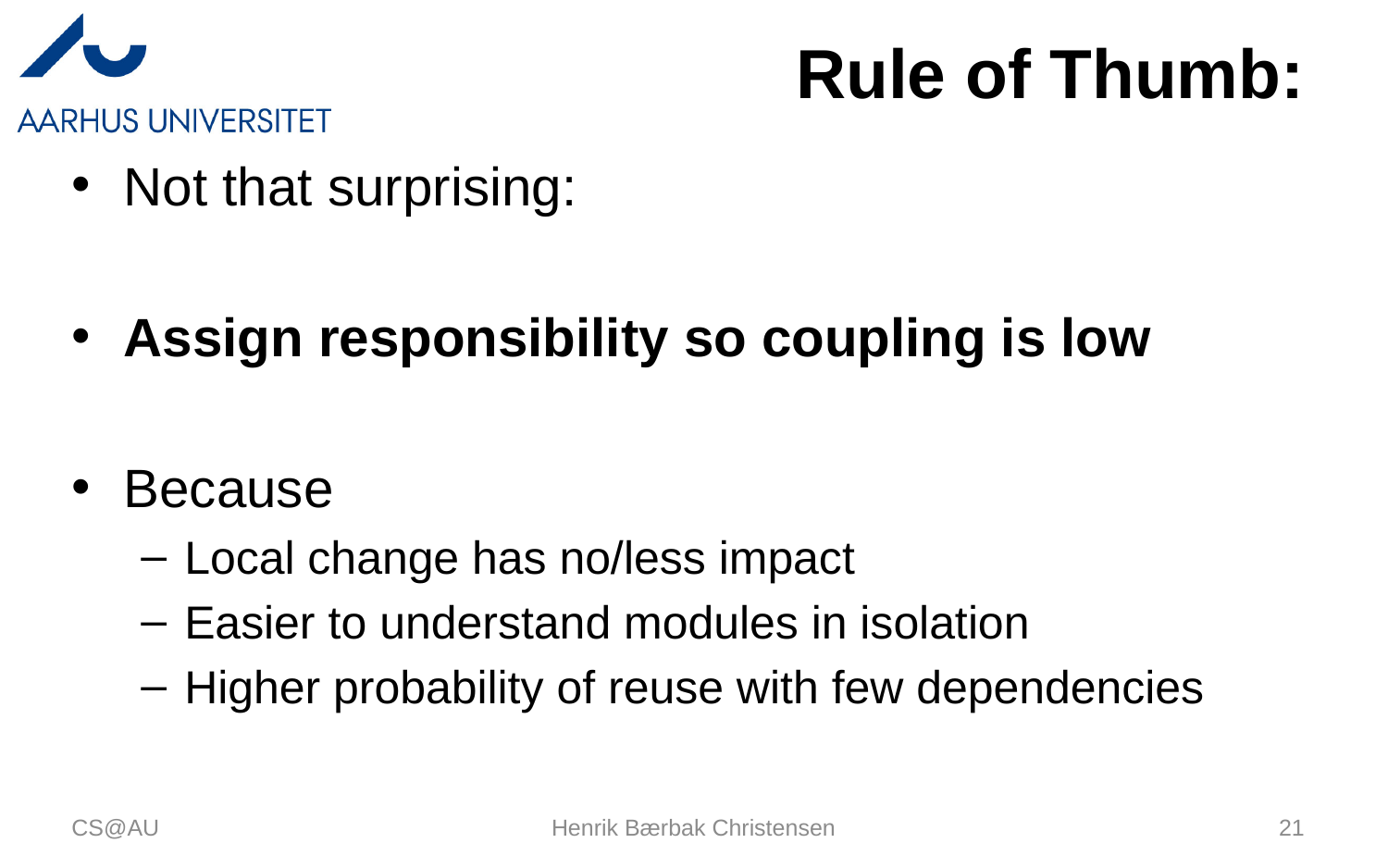

# Rule of Thumb:
Not that surprising:

Assign responsibility so coupling is low

Because
Local change has no/less impact
Easier to understand modules in isolation
Higher probability of reuse with few dependencies
CS@AU
Henrik Bærbak Christensen
21